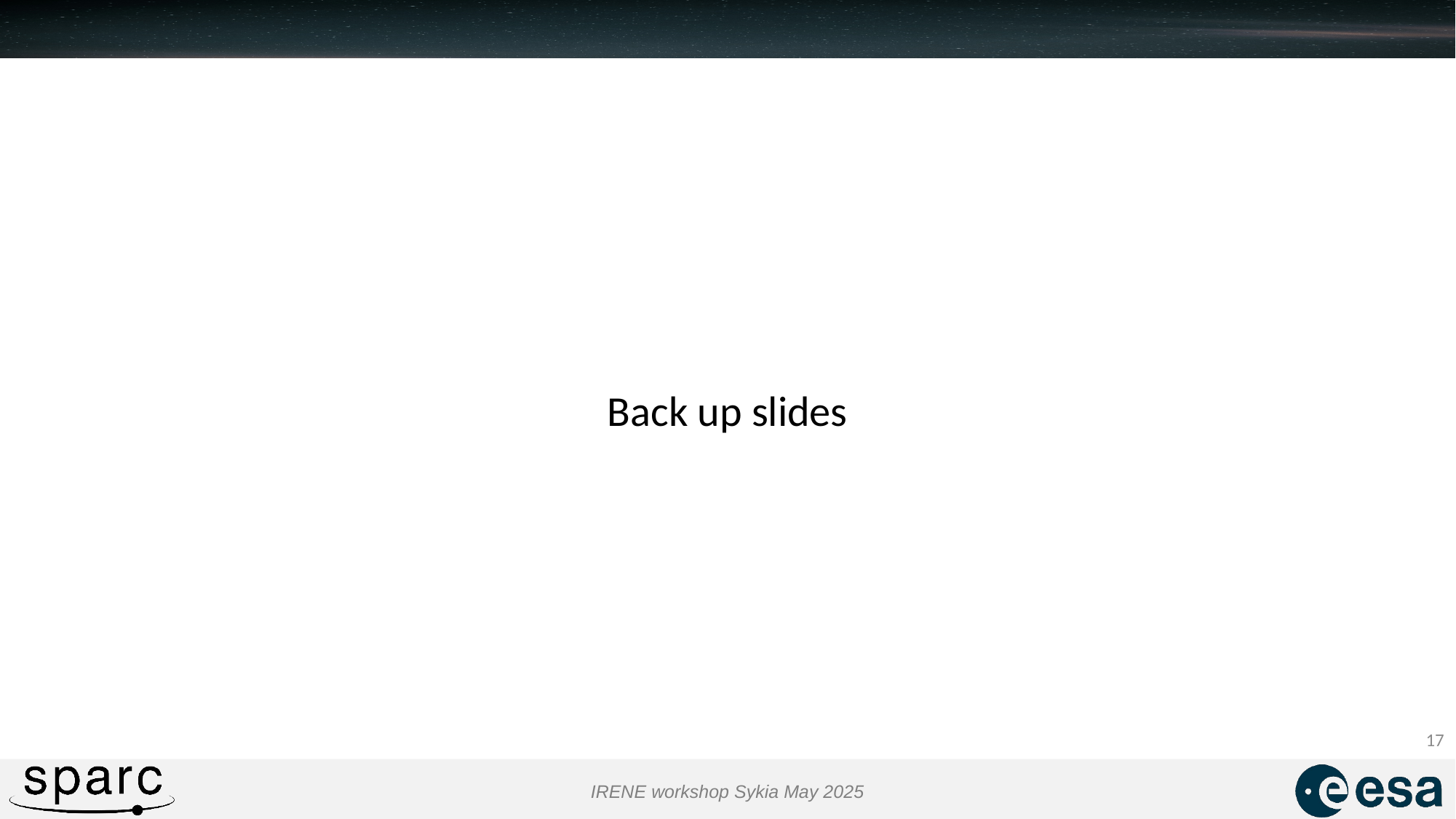

Back up slides
17
IRENE workshop Sykia May 2025